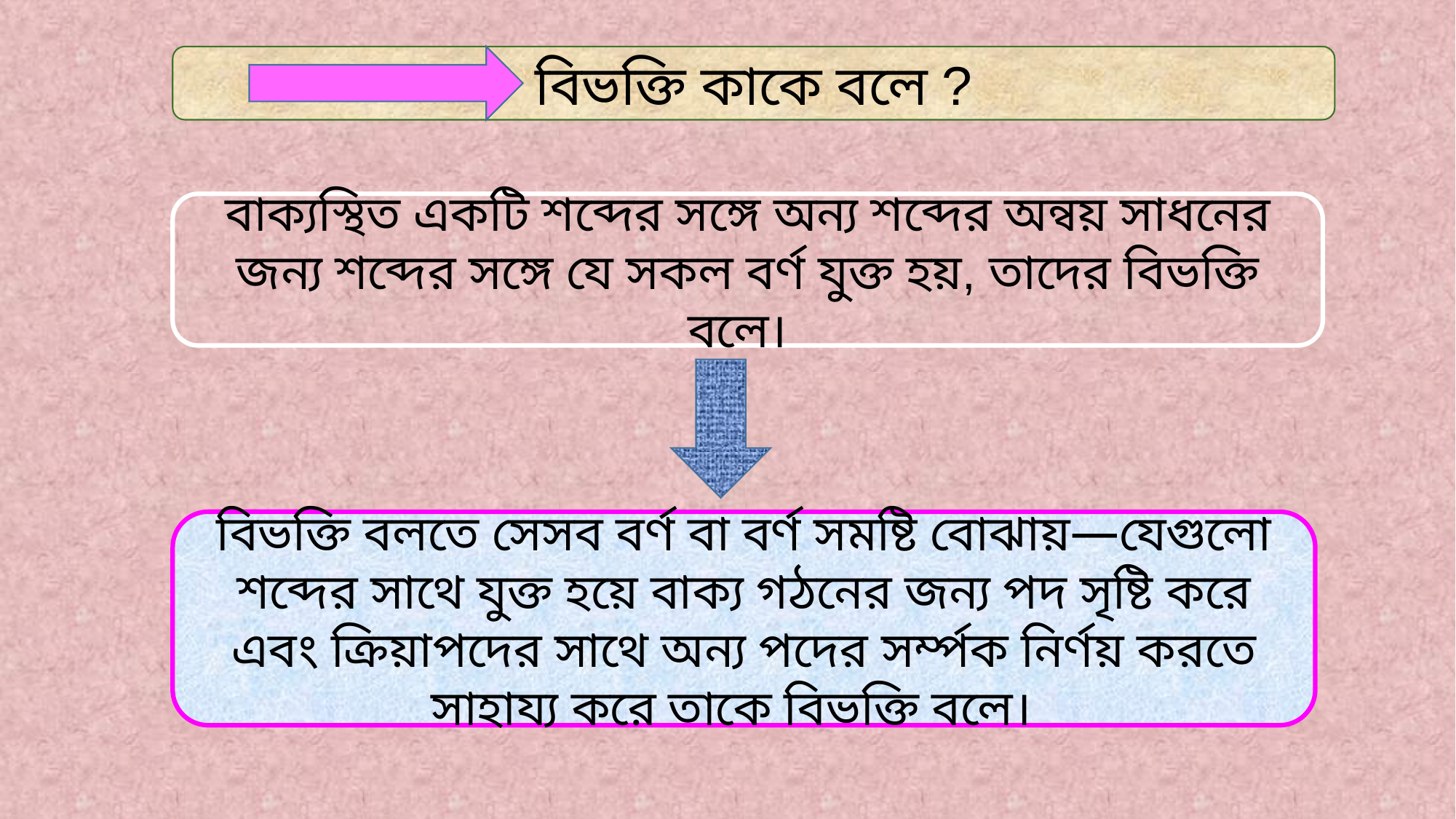

বিভক্তি কাকে বলে ?

বাক্যস্থিত একটি শব্দের সঙ্গে অন্য শব্দের অন্বয় সাধনের জন্য শব্দের সঙ্গে যে সকল বর্ণ যুক্ত হয়, তাদের বিভক্তি বলে।

বিভক্তি বলতে সেসব বর্ণ বা বর্ণ সমষ্টি বোঝায়—যেগুলো শব্দের সাথে যুক্ত হয়ে বাক্য গঠনের জন্য পদ সৃষ্টি করে এবং ক্রিয়াপদের সাথে অন্য পদের সর্ম্পক নির্ণয় করতে সাহায্য করে তাকে বিভক্তি বলে।